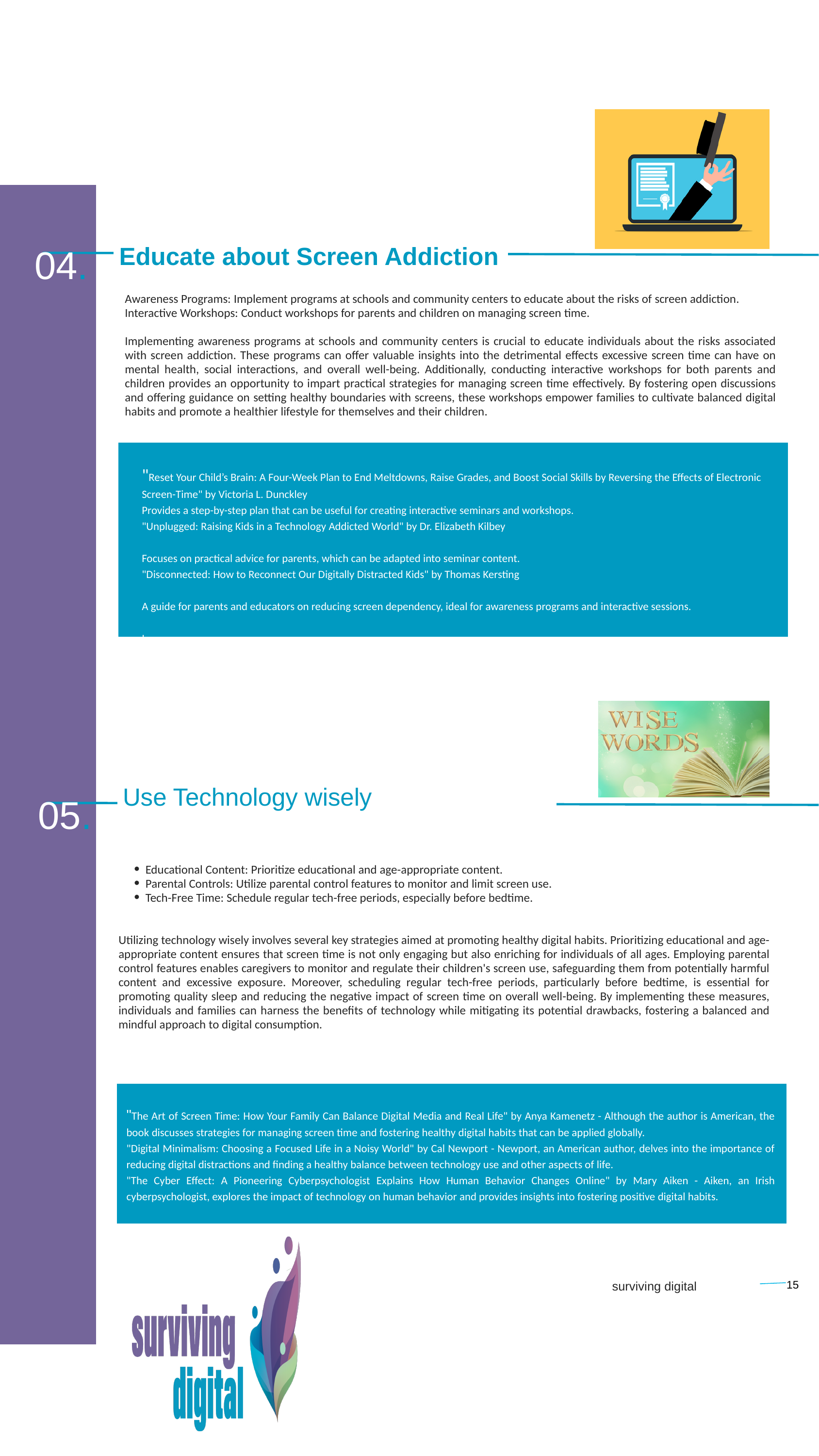

Educate about Screen Addiction
 04.
Awareness Programs: Implement programs at schools and community centers to educate about the risks of screen addiction.
Interactive Workshops: Conduct workshops for parents and children on managing screen time.

Implementing awareness programs at schools and community centers is crucial to educate individuals about the risks associated with screen addiction. These programs can offer valuable insights into the detrimental effects excessive screen time can have on mental health, social interactions, and overall well-being. Additionally, conducting interactive workshops for both parents and children provides an opportunity to impart practical strategies for managing screen time effectively. By fostering open discussions and offering guidance on setting healthy boundaries with screens, these workshops empower families to cultivate balanced digital habits and promote a healthier lifestyle for themselves and their children.

"Reset Your Child’s Brain: A Four-Week Plan to End Meltdowns, Raise Grades, and Boost Social Skills by Reversing the Effects of Electronic Screen-Time" by Victoria L. Dunckley
Provides a step-by-step plan that can be useful for creating interactive seminars and workshops.
"Unplugged: Raising Kids in a Technology Addicted World" by Dr. Elizabeth Kilbey

Focuses on practical advice for parents, which can be adapted into seminar content.
"Disconnected: How to Reconnect Our Digitally Distracted Kids" by Thomas Kersting

A guide for parents and educators on reducing screen dependency, ideal for awareness programs and interactive sessions.

I

Use Technology wisely
 05.

Educational Content: Prioritize educational and age-appropriate content.
Parental Controls: Utilize parental control features to monitor and limit screen use.
Tech-Free Time: Schedule regular tech-free periods, especially before bedtime.

Utilizing technology wisely involves several key strategies aimed at promoting healthy digital habits. Prioritizing educational and age-appropriate content ensures that screen time is not only engaging but also enriching for individuals of all ages. Employing parental control features enables caregivers to monitor and regulate their children's screen use, safeguarding them from potentially harmful content and excessive exposure. Moreover, scheduling regular tech-free periods, particularly before bedtime, is essential for promoting quality sleep and reducing the negative impact of screen time on overall well-being. By implementing these measures, individuals and families can harness the benefits of technology while mitigating its potential drawbacks, fostering a balanced and mindful approach to digital consumption.

"The Art of Screen Time: How Your Family Can Balance Digital Media and Real Life" by Anya Kamenetz - Although the author is American, the book discusses strategies for managing screen time and fostering healthy digital habits that can be applied globally.
"Digital Minimalism: Choosing a Focused Life in a Noisy World" by Cal Newport - Newport, an American author, delves into the importance of reducing digital distractions and finding a healthy balance between technology use and other aspects of life.
"The Cyber Effect: A Pioneering Cyberpsychologist Explains How Human Behavior Changes Online" by Mary Aiken - Aiken, an Irish cyberpsychologist, explores the impact of technology on human behavior and provides insights into fostering positive digital habits.

15
surviving digital